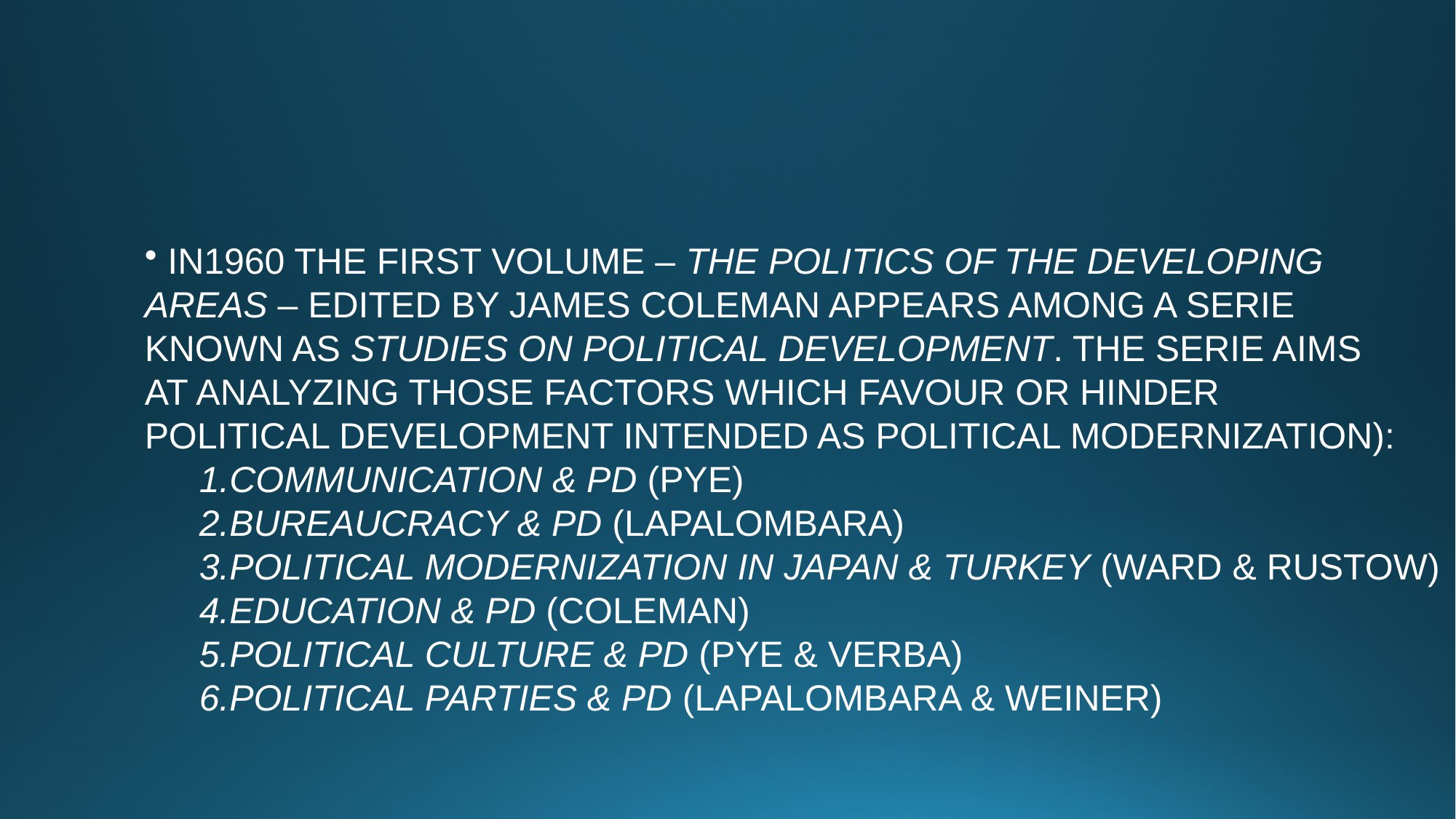

#

 IN1960 THE FIRST VOLUME – THE POLITICS OF THE DEVELOPING
AREAS – EDITED BY JAMES COLEMAN APPEARS AMONG A SERIE
KNOWN AS STUDIES ON POLITICAL DEVELOPMENT. THE SERIE AIMS
AT ANALYZING THOSE FACTORS WHICH FAVOUR OR HINDER
POLITICAL DEVELOPMENT INTENDED AS POLITICAL MODERNIZATION):
COMMUNICATION & PD (PYE)
BUREAUCRACY & PD (LAPALOMBARA)
POLITICAL MODERNIZATION IN JAPAN & TURKEY (WARD & RUSTOW)
EDUCATION & PD (COLEMAN)
POLITICAL CULTURE & PD (PYE & VERBA)
POLITICAL PARTIES & PD (LAPALOMBARA & WEINER)